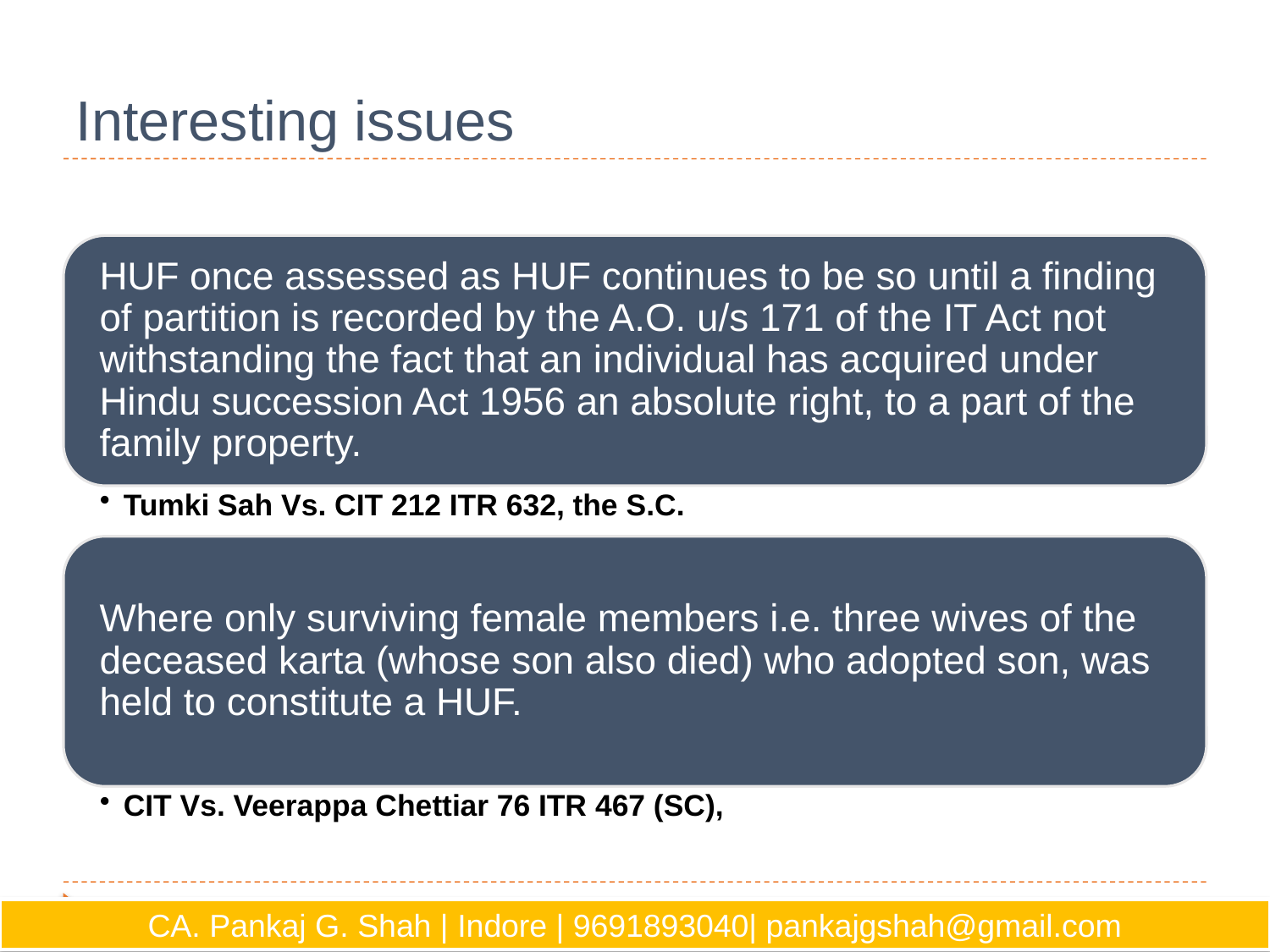

# Interesting issues
HUF once assessed as HUF continues to be so until a finding of partition is recorded by the A.O. u/s 171 of the IT Act not withstanding the fact that an individual has acquired under Hindu succession Act 1956 an absolute right, to a part of the family property.
Tumki Sah Vs. CIT 212 ITR 632, the S.C.
Where only surviving female members i.e. three wives of the deceased karta (whose son also died) who adopted son, was held to constitute a HUF.
CIT Vs. Veerappa Chettiar 76 ITR 467 (SC),
CA. Pankaj G. Shah | Indore | 9691893040| pankajgshah@gmail.com